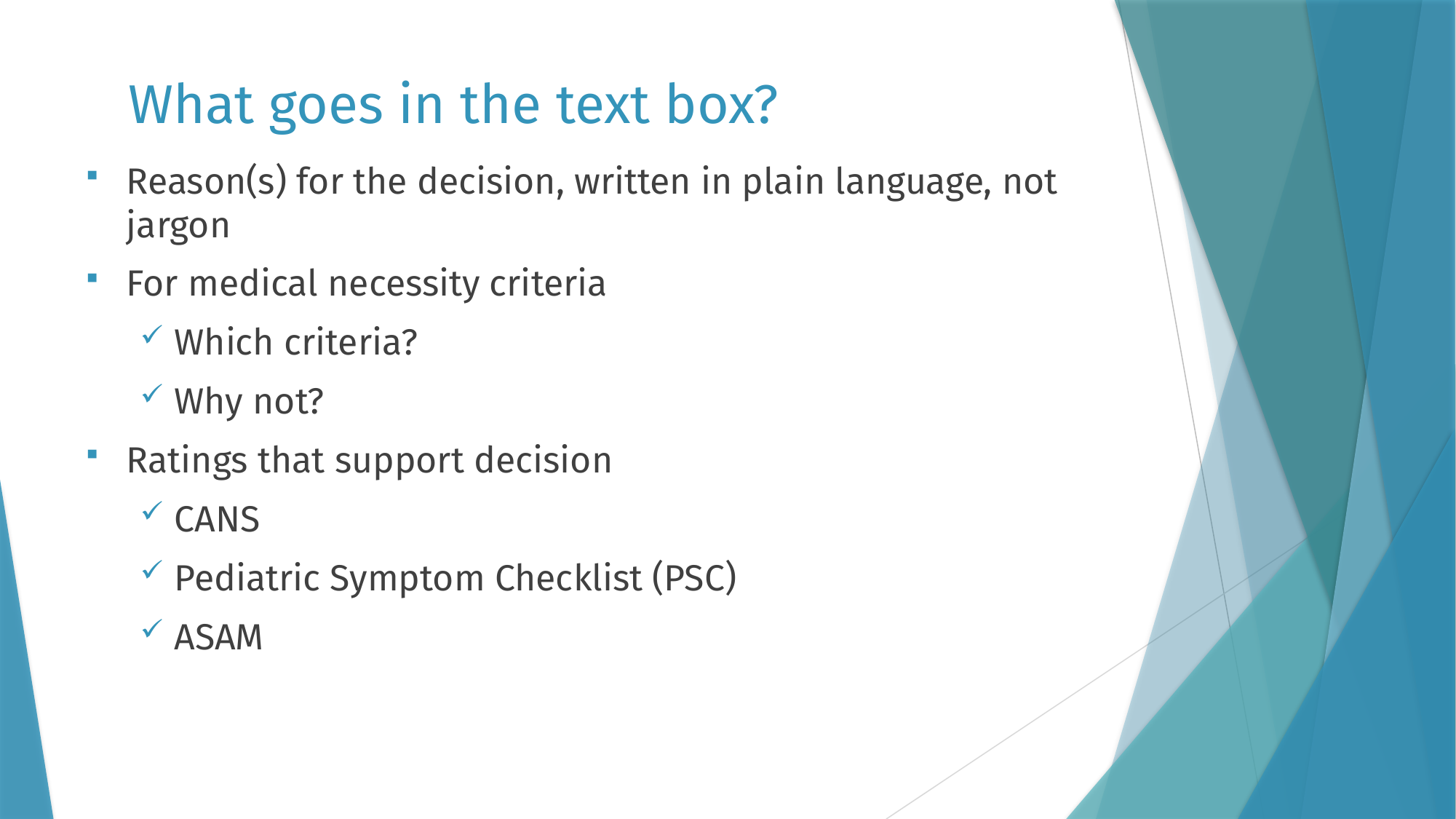

# What goes in the text box?
Reason(s) for the decision, written in plain language, not jargon
For medical necessity criteria
Which criteria?
Why not?
Ratings that support decision
CANS
Pediatric Symptom Checklist (PSC)
ASAM